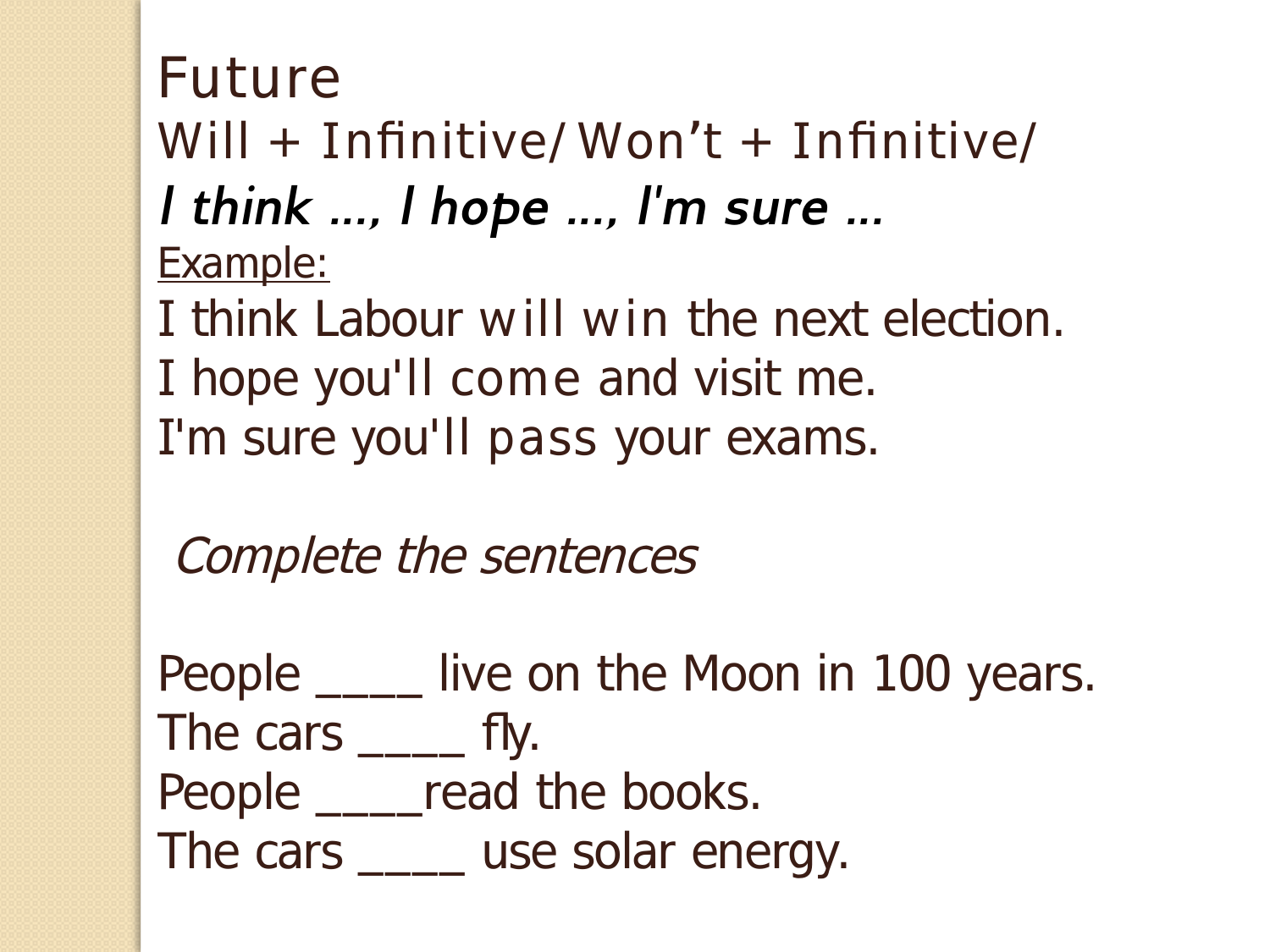

Future
Will + Infinitive/Won’t + Infinitive/
I think ..., I hope ..., I'm sure ...
Example:
I think Labour will win the next election.
I hope you'll come and visit me.
I'm sure you'll pass your exams.

 Complete the sentences

People ____ live on the Moon in 100 years.
The cars ____ fly.
People ____read the books.
The cars ____ use solar energy.